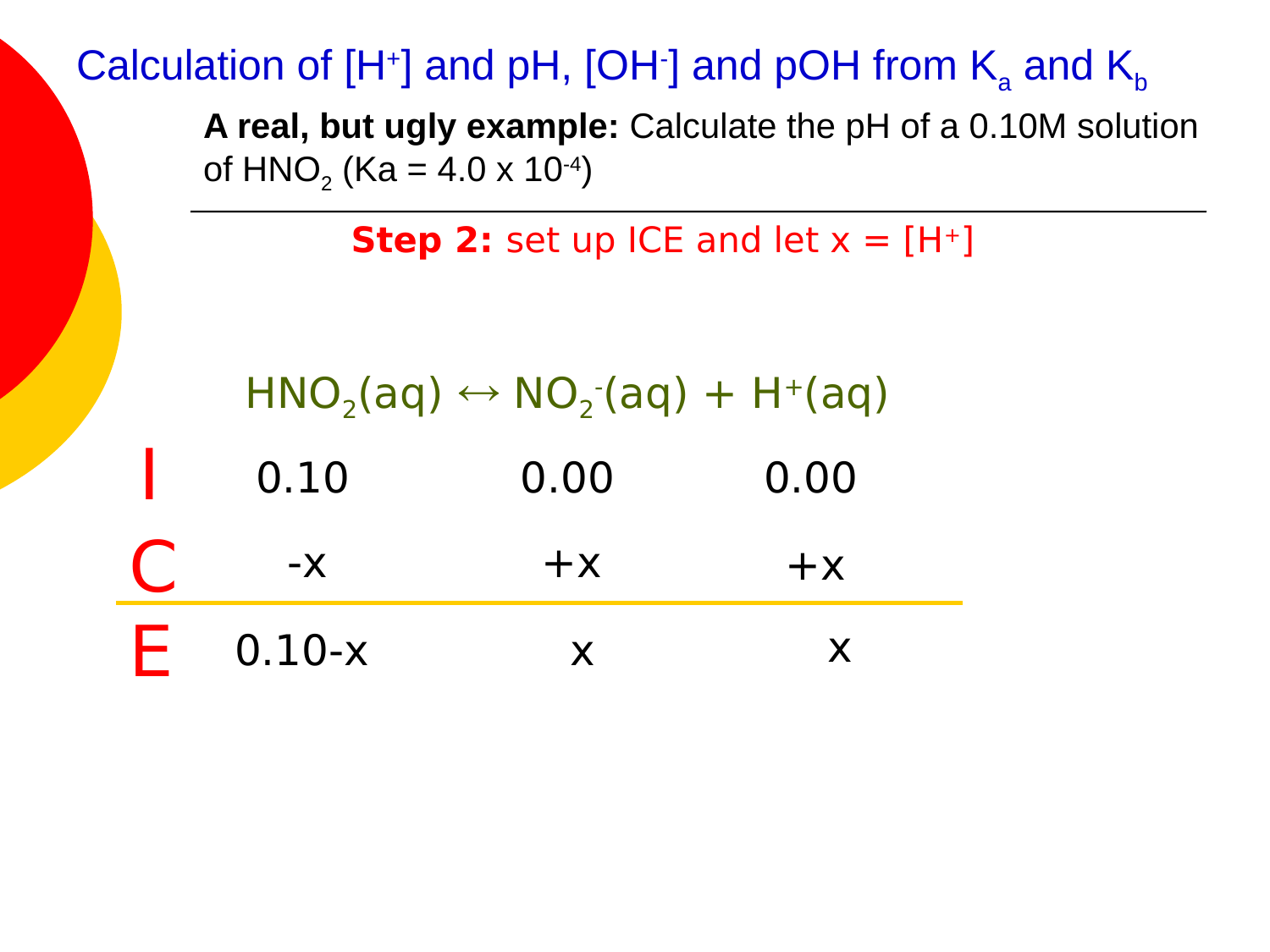

# Calculation of [H+] and pH, [OH-] and pOH from Ka and Kb A real, but ugly example: Calculate the pH of a 0.10M solution 	of HNO2 (Ka = 4.0 x 10-4)
Step 2: set up ICE and let x = [H+]
HNO2(aq) ↔ NO2-(aq) + H+(aq)
I
0.10
0.00
0.00
C
-x
+x
+x
E
x
0.10-x	      x